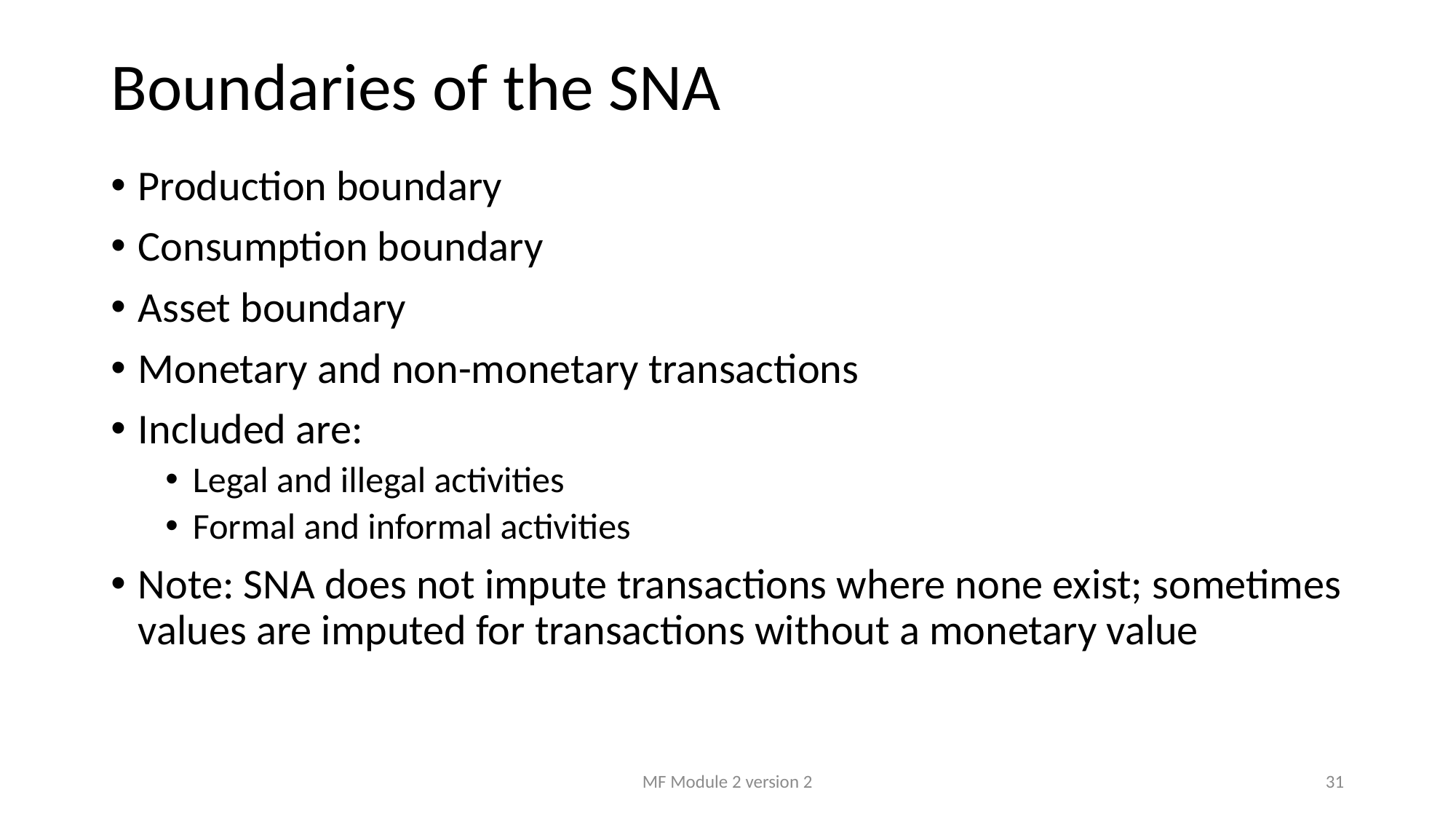

# Boundaries of the SNA
Production boundary
Consumption boundary
Asset boundary
Monetary and non-monetary transactions
Included are:
Legal and illegal activities
Formal and informal activities
Note: SNA does not impute transactions where none exist; sometimes values are imputed for transactions without a monetary value
MF Module 2 version 2
31